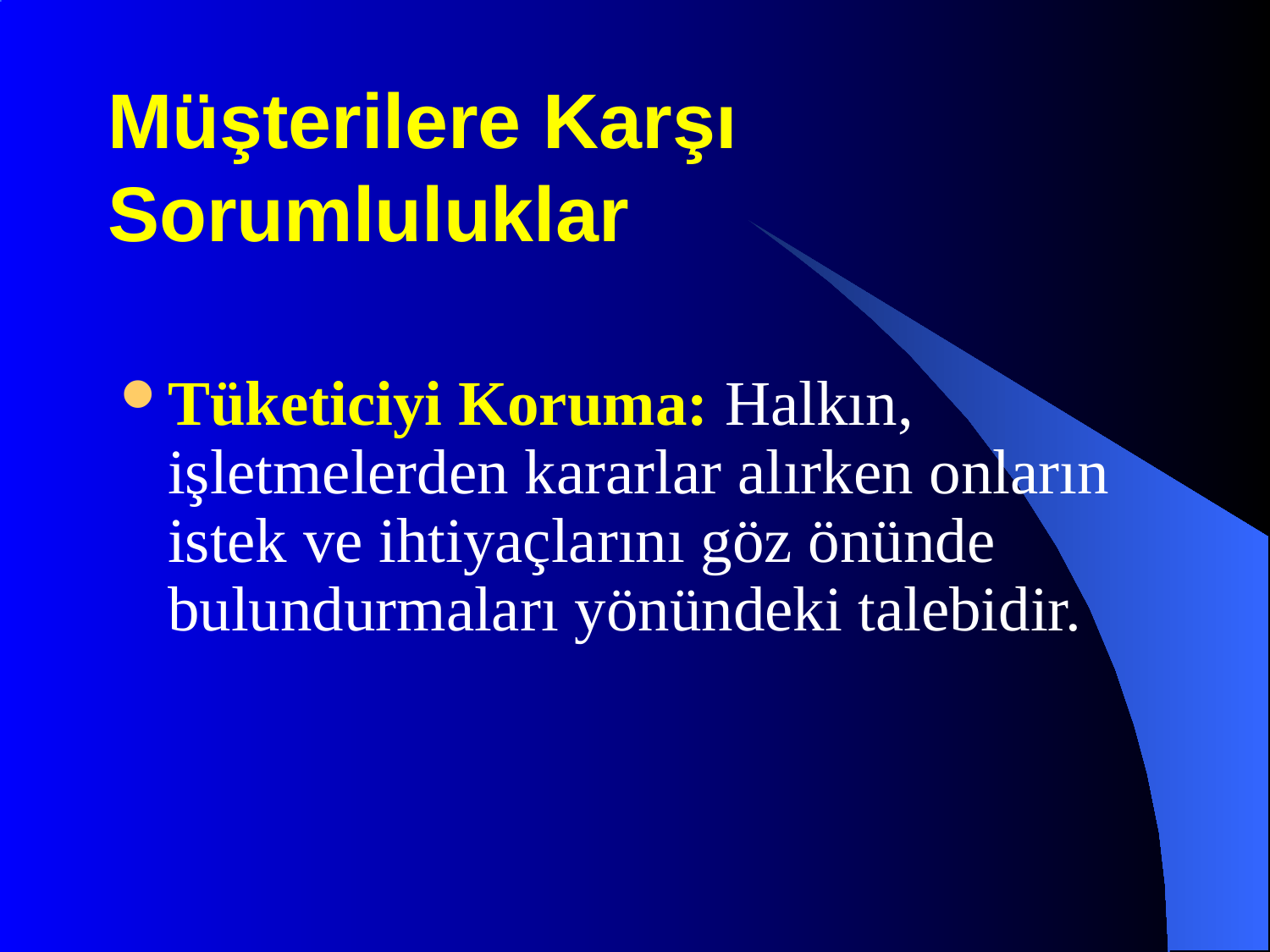

# Müşterilere Karşı Sorumluluklar

Tüketiciyi Koruma: Halkın, işletmelerden kararlar alırken onların istek ve ihtiyaçlarını göz önünde bulundurmaları yönündeki talebidir.